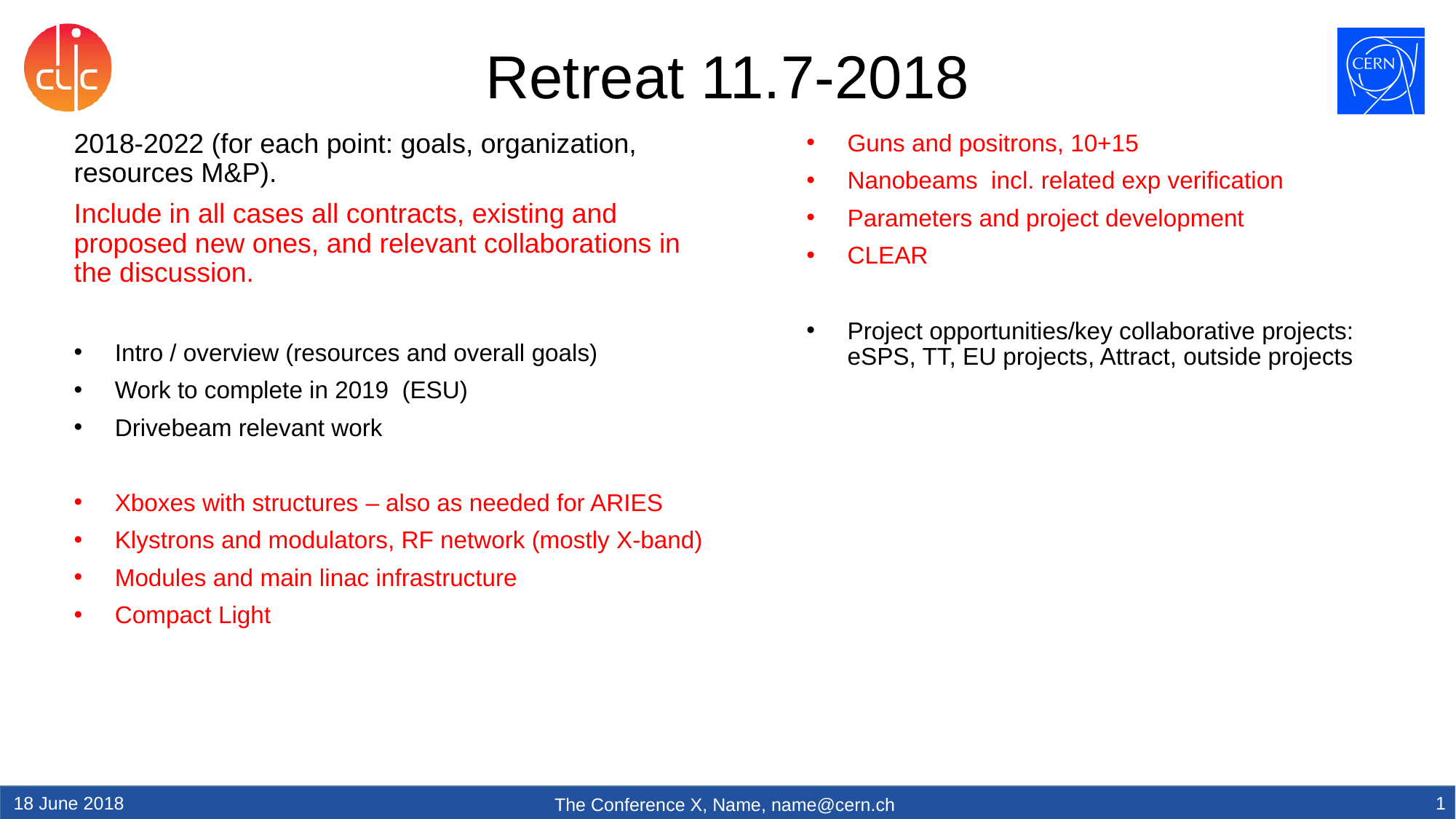

# Retreat 11.7-2018
2018-2022 (for each point: goals, organization, resources M&P).
Include in all cases all contracts, existing and proposed new ones, and relevant collaborations in the discussion.

Intro / overview (resources and overall goals)
Work to complete in 2019  (ESU)
Drivebeam relevant work

Xboxes with structures – also as needed for ARIES
Klystrons and modulators, RF network (mostly X-band)
Modules and main linac infrastructure
Compact Light

Guns and positrons, 10+15
Nanobeams  incl. related exp verification
Parameters and project development
CLEAR

Project opportunities/key collaborative projects: eSPS, TT, EU projects, Attract, outside projects

1
18 June 2018
The Conference X, Name, name@cern.ch